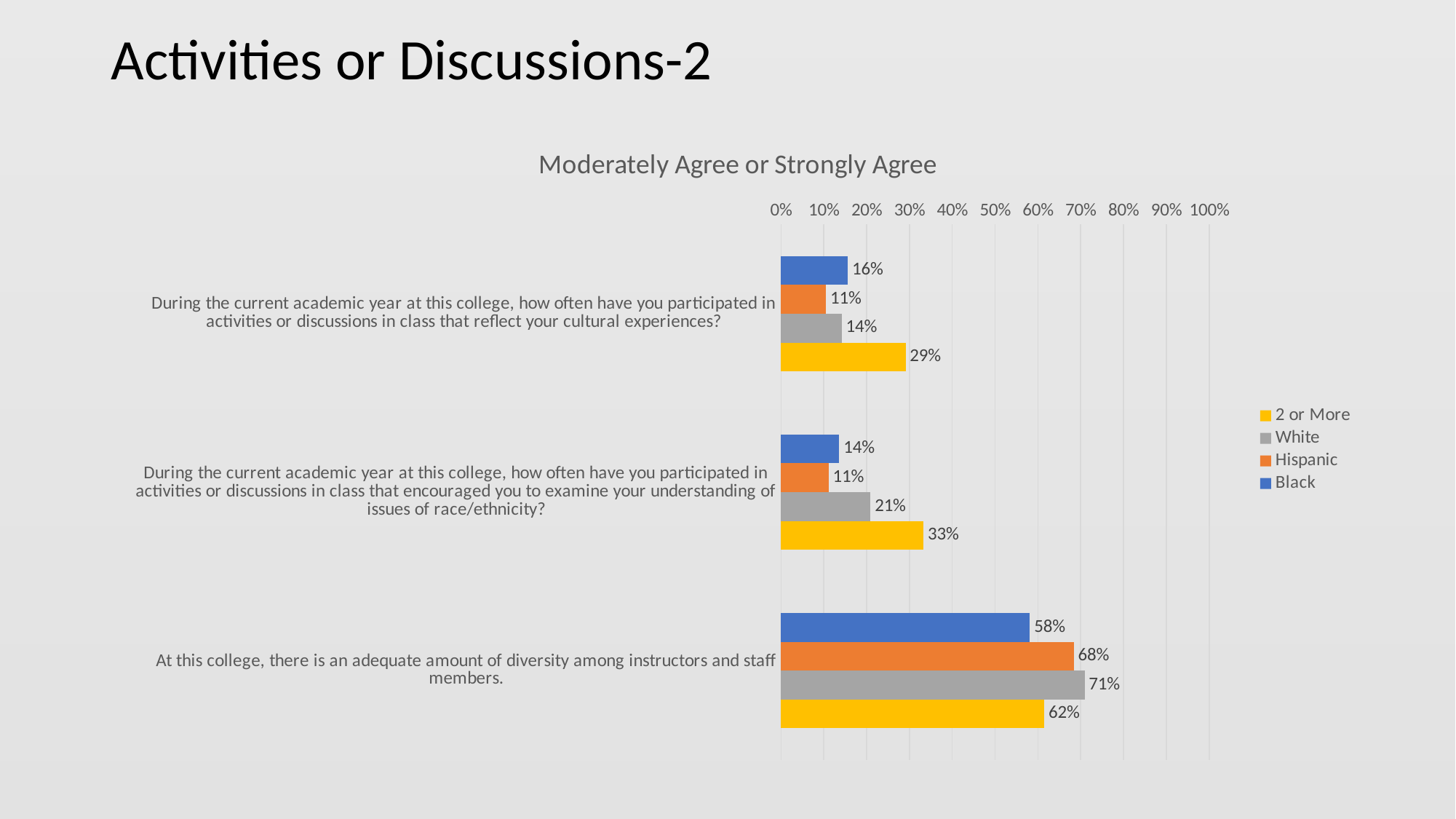

# Activities or Discussions-2

### Chart: Moderately Agree or Strongly Agree

| Category | Black | Hispanic | White | 2 or More |
|---|---|---|---|---|
| During the current academic year at this college, how often have you participated in activities or discussions in class that reflect your cultural experiences? | 0.156 | 0.105 | 0.142 | 0.291 |
| During the current academic year at this college, how often have you participated in activities or discussions in class that encouraged you to examine your understanding of issues of race/ethnicity? | 0.136 | 0.111 | 0.209 | 0.333 |
| At this college, there is an adequate amount of diversity among instructors and staff members. | 0.581 | 0.684 | 0.709 | 0.615 |